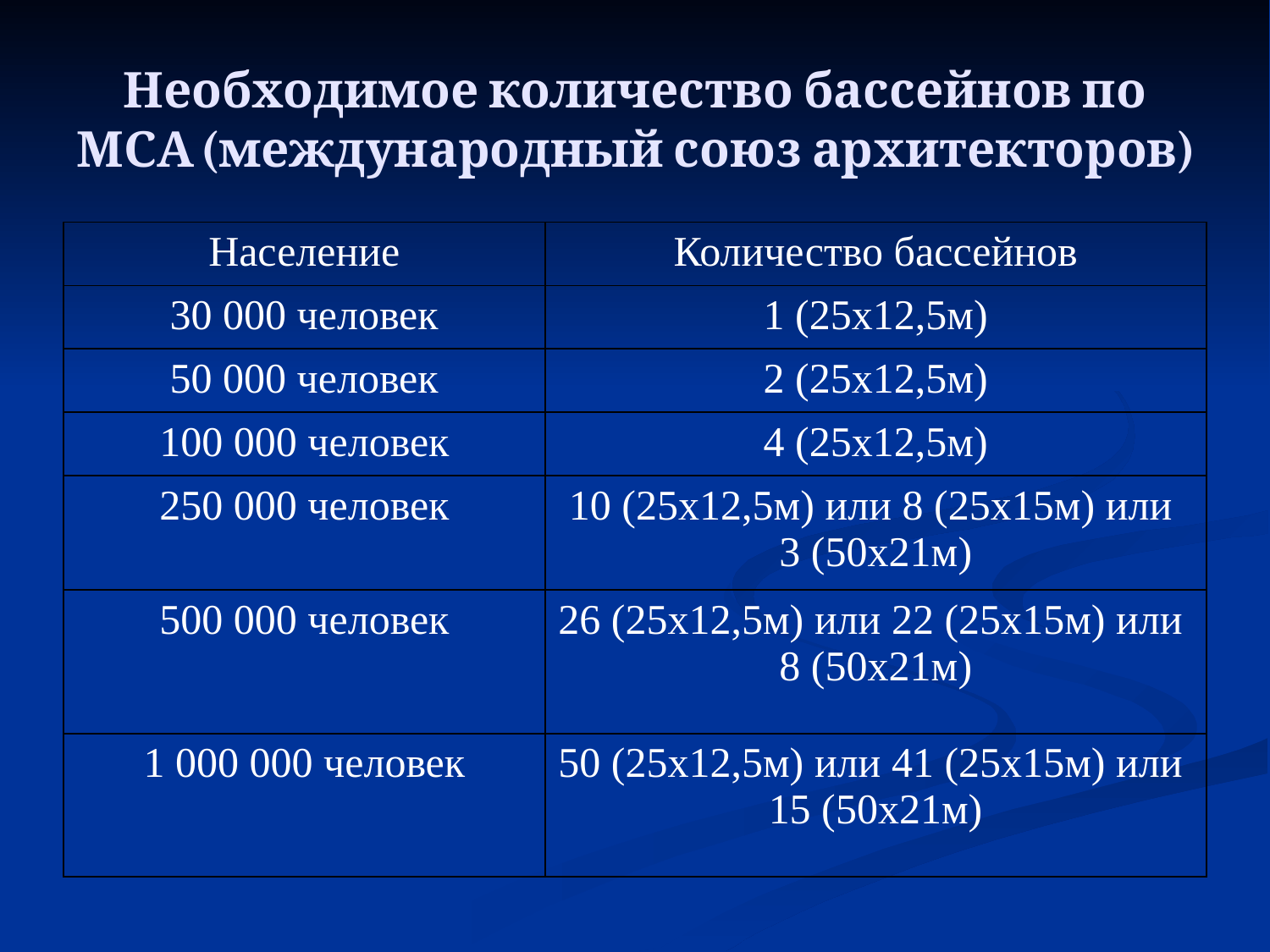

Необходимое количество бассейнов по МСА (международный союз архитекторов)
| Население | Количество бассейнов |
| --- | --- |
| 30 000 человек | 1 (25х12,5м) |
| 50 000 человек | 2 (25х12,5м) |
| 100 000 человек | 4 (25х12,5м) |
| 250 000 человек | 10 (25х12,5м) или 8 (25х15м) или 3 (50х21м) |
| 500 000 человек | 26 (25х12,5м) или 22 (25х15м) или 8 (50х21м) |
| 1 000 000 человек | 50 (25х12,5м) или 41 (25х15м) или 15 (50х21м) |